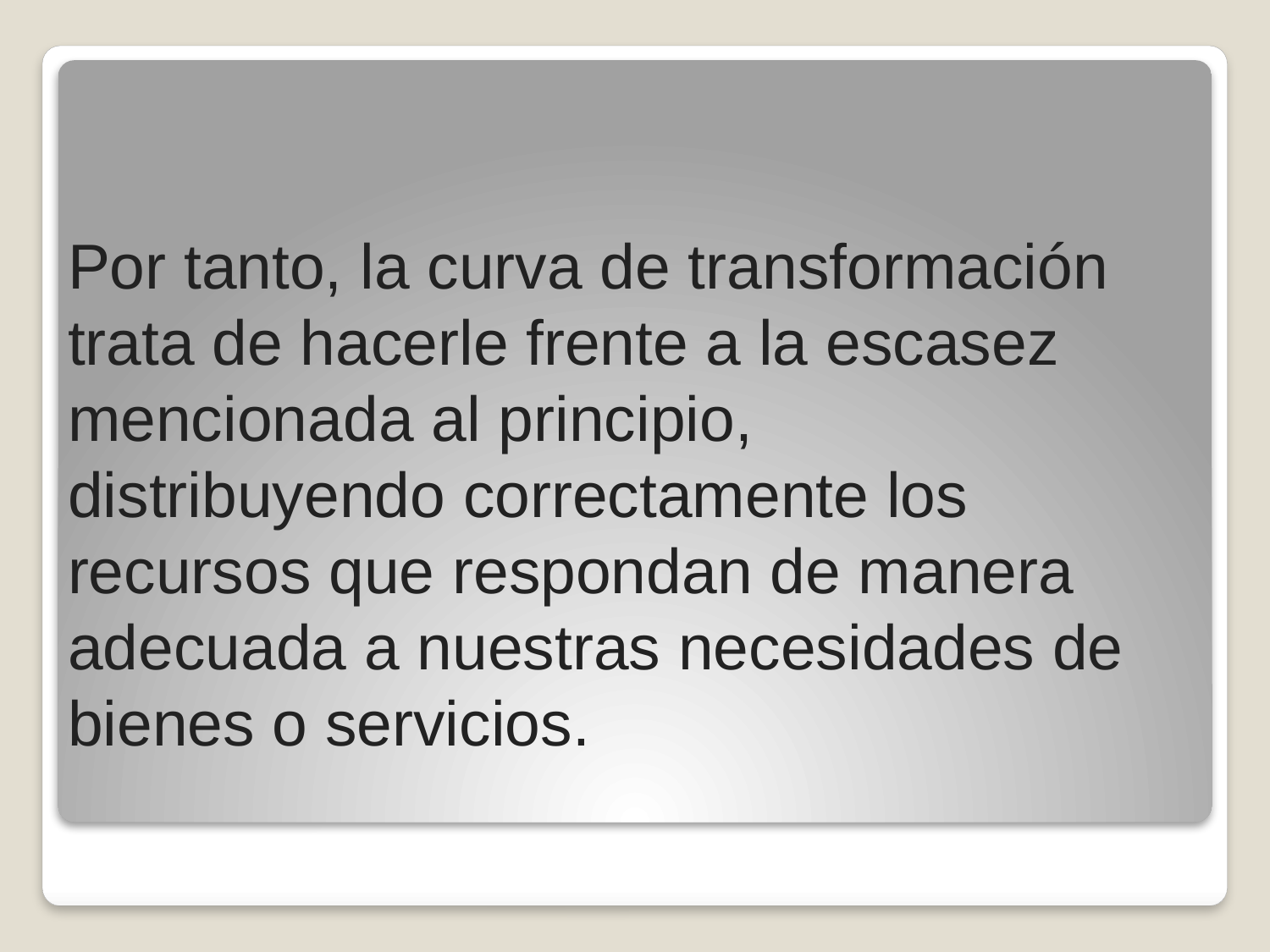

Por tanto, la curva de transformación trata de hacerle frente a la escasez mencionada al principio, distribuyendo correctamente los recursos que respondan de manera adecuada a nuestras necesidades de bienes o servicios.